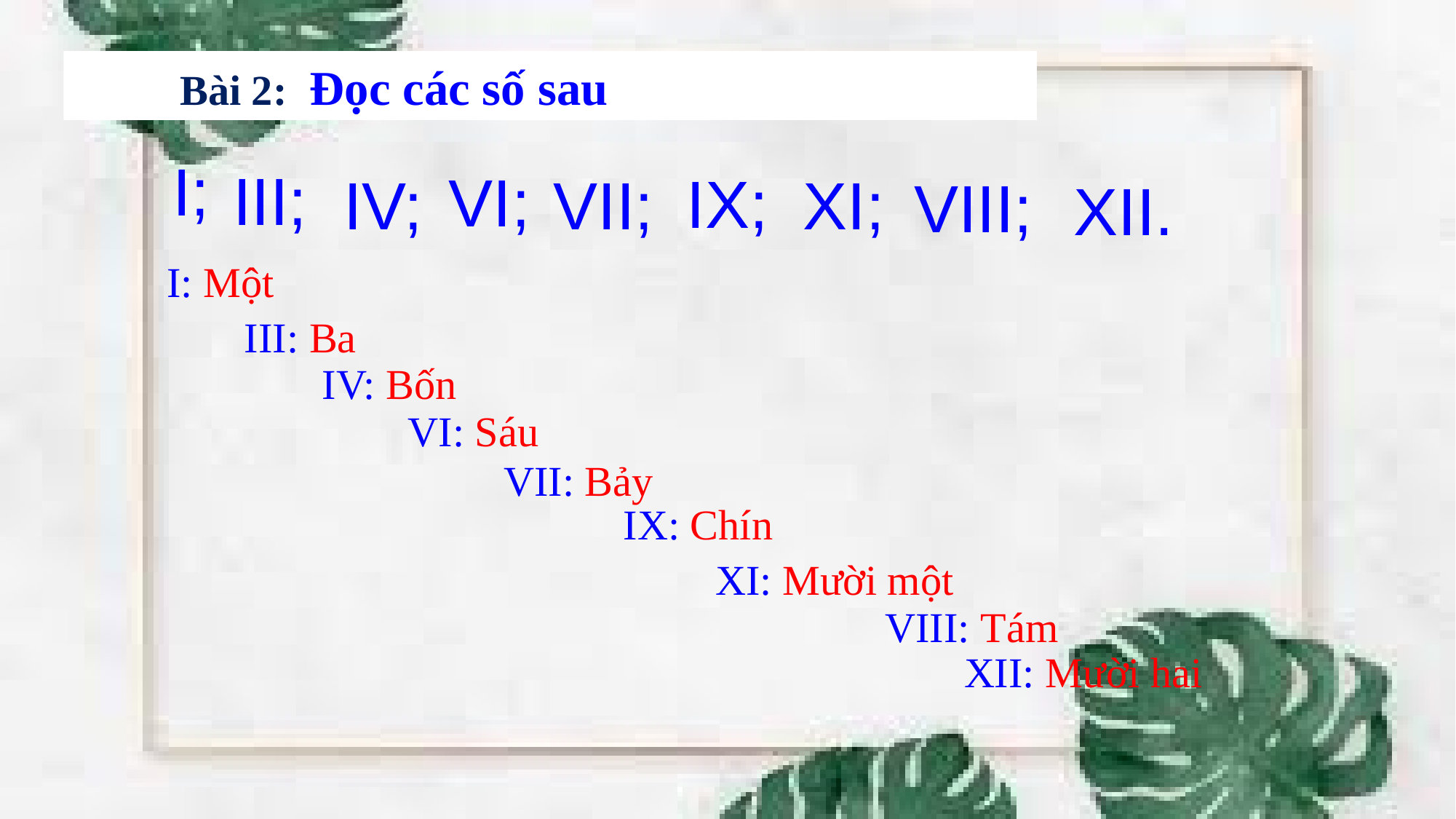

Bài 2:  Đọc các số sau

I;
III;
VI;
IX;
IV;
VII;
XI;
 VIII;
XII.
I: Một
  III: Ba
    IV: Bốn
           VI: Sáu
             VII: Bảy
                       IX: Chín
                                XI: Mười một
                                             VIII: Tám

                                                   XII: Mười hai